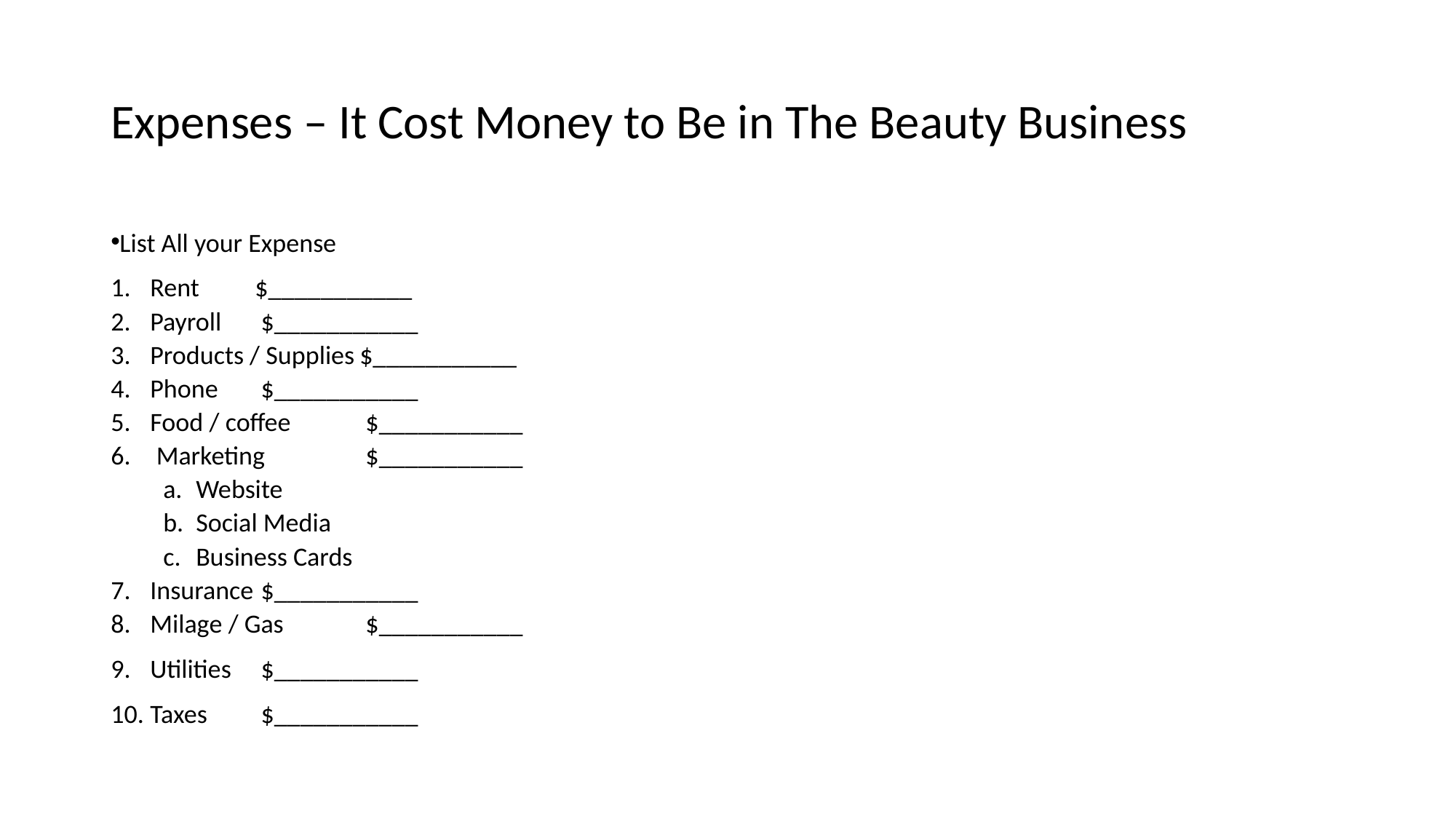

# Expenses – It Cost Money to Be in The Beauty Business
List All your Expense
Rent			$___________
Payroll		 $___________
Products / Supplies	$___________
Phone		 $___________
Food / coffee 		 $___________
 Marketing		 $___________
Website
Social Media
Business Cards
Insurance		 $___________
Milage / Gas		 $___________
Utilities		 $___________
Taxes			 $___________